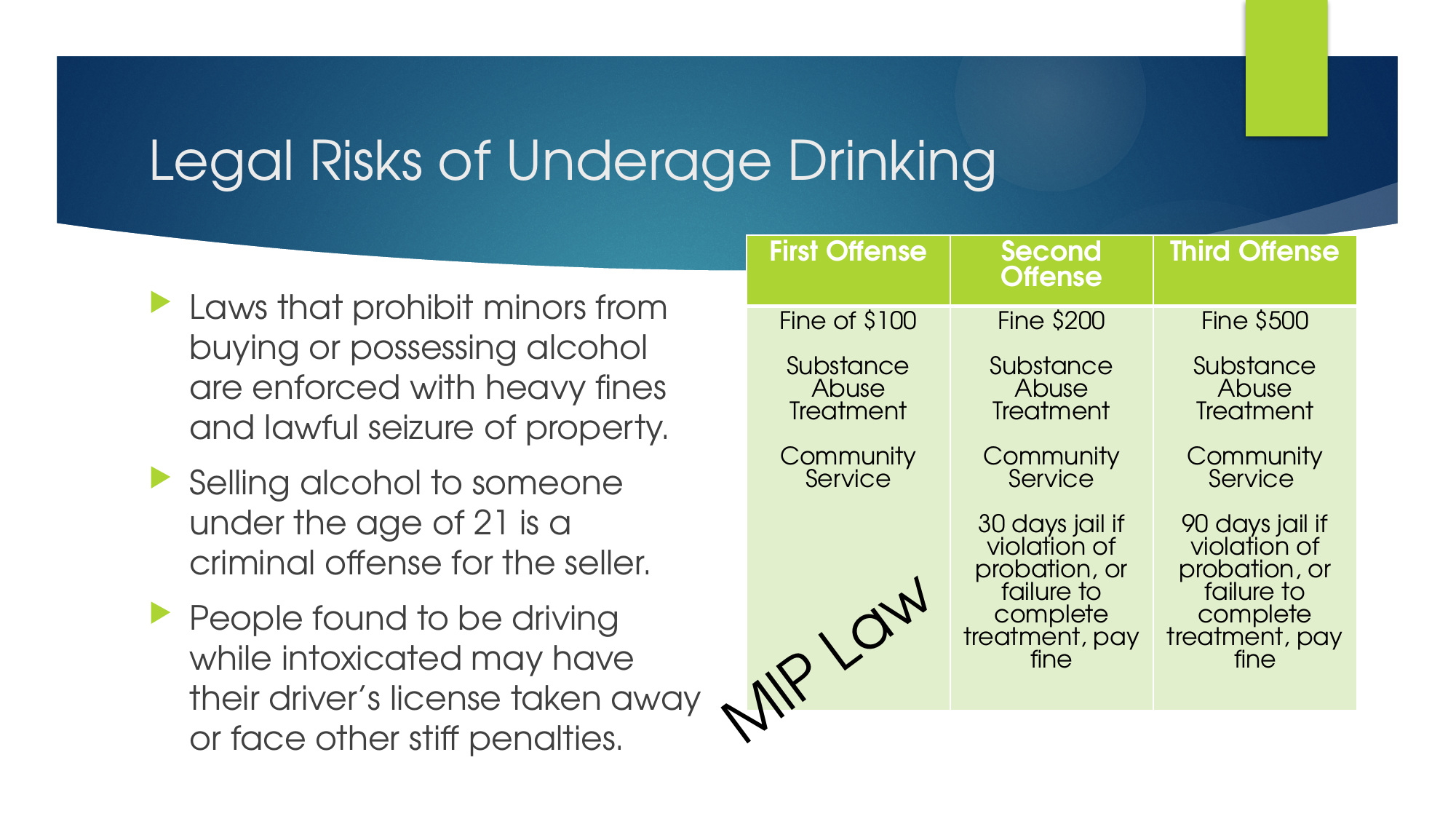

# Legal Risks of Underage Drinking
| First Offense | Second Offense | Third Offense |
| --- | --- | --- |
| Fine of $100 Substance Abuse Treatment Community Service | Fine $200 Substance Abuse Treatment Community Service 30 days jail if violation of probation, or failure to complete treatment, pay fine | Fine $500 Substance Abuse Treatment Community Service 90 days jail if violation of probation, or failure to complete treatment, pay fine |
Laws that prohibit minors from buying or possessing alcohol are enforced with heavy fines and lawful seizure of property.
Selling alcohol to someone under the age of 21 is a criminal offense for the seller.
People found to be driving while intoxicated may have their driver’s license taken away or face other stiff penalties.
MIP Law